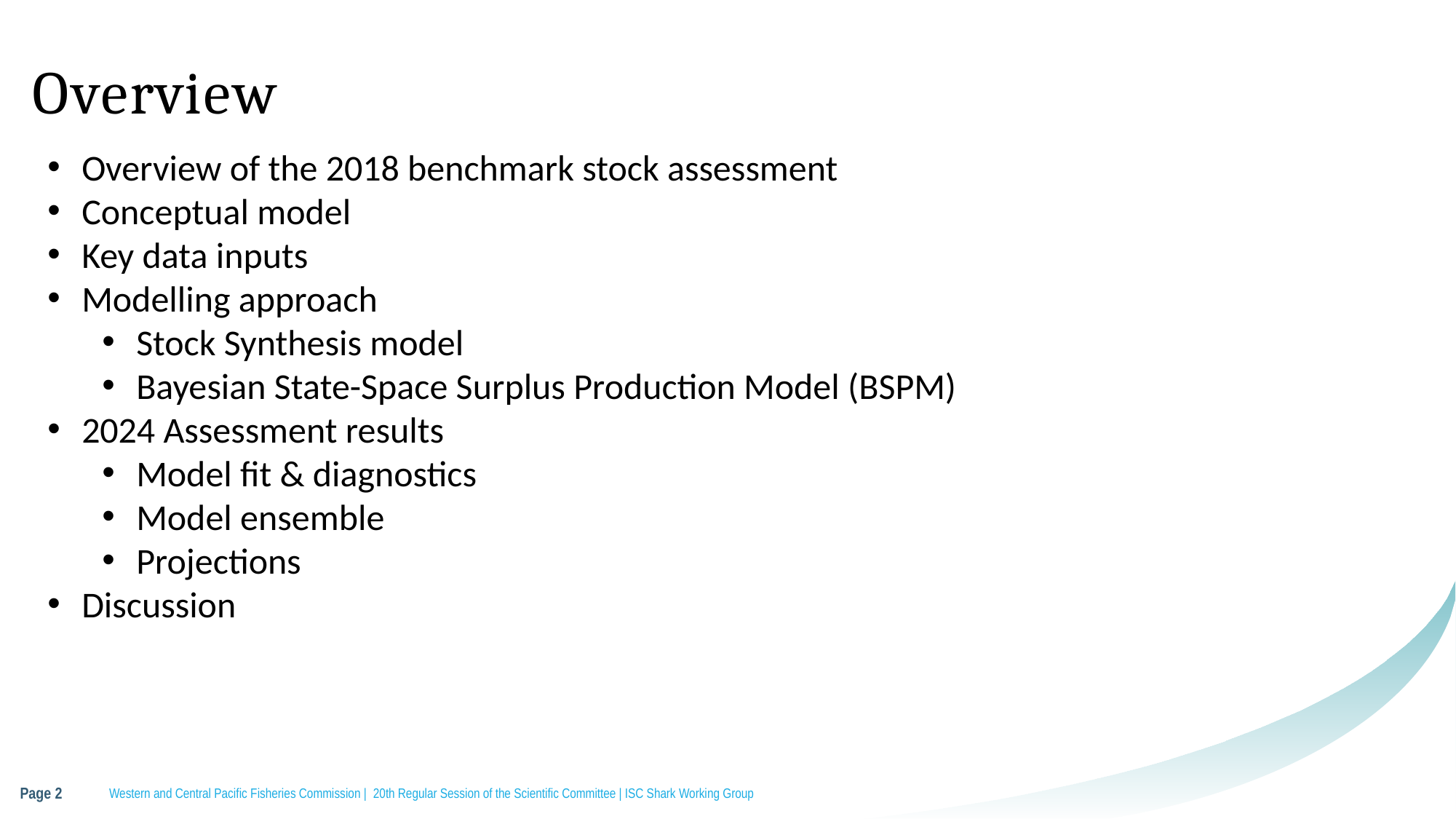

# Overview

Overview of the 2018 benchmark stock assessment
Conceptual model
Key data inputs
Modelling approach
Stock Synthesis model
Bayesian State-Space Surplus Production Model (BSPM)
2024 Assessment results
Model fit & diagnostics
Model ensemble
Projections
Discussion